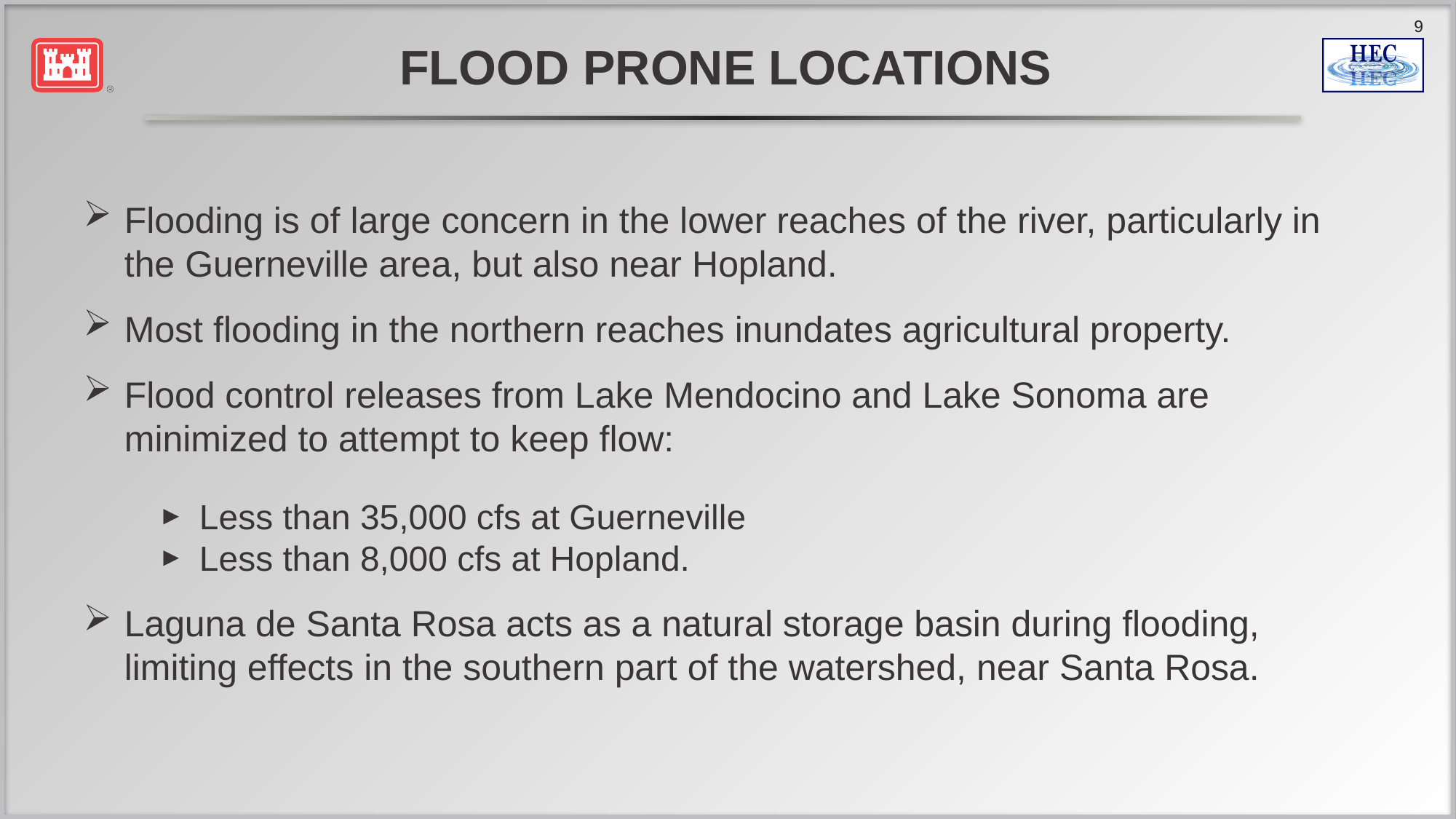

# Flood Prone Locations
Flooding is of large concern in the lower reaches of the river, particularly in the Guerneville area, but also near Hopland.

Most flooding in the northern reaches inundates agricultural property.

Flood control releases from Lake Mendocino and Lake Sonoma are minimized to attempt to keep flow:

Less than 35,000 cfs at Guerneville
Less than 8,000 cfs at Hopland.

Laguna de Santa Rosa acts as a natural storage basin during flooding, limiting effects in the southern part of the watershed, near Santa Rosa.